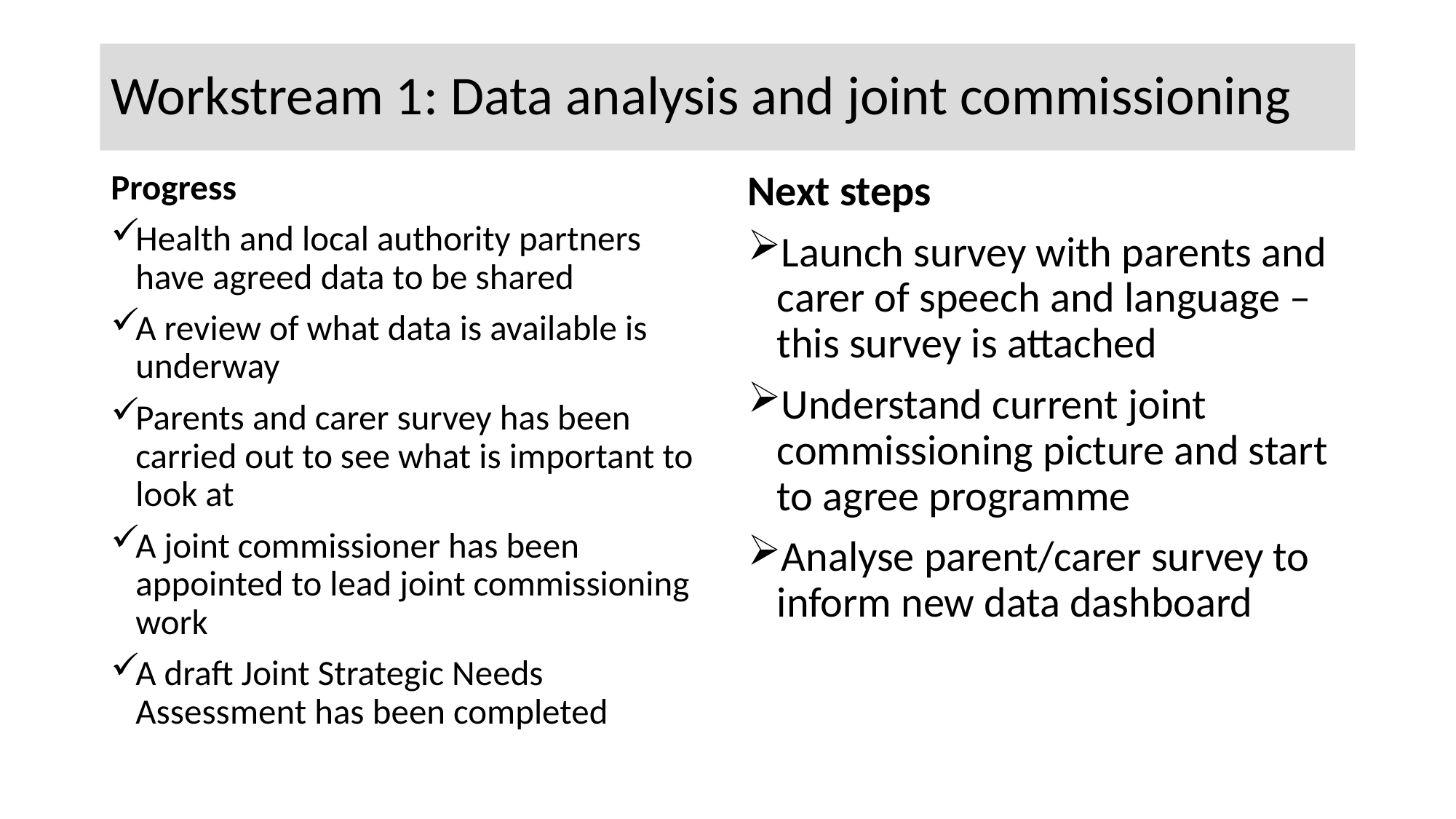

# Workstream 1: Data analysis and joint commissioning
Progress
Health and local authority partners have agreed data to be shared
A review of what data is available is underway
Parents and carer survey has been carried out to see what is important to look at
A joint commissioner has been appointed to lead joint commissioning work
A draft Joint Strategic Needs Assessment has been completed
Next steps
Launch survey with parents and carer of speech and language – this survey is attached
Understand current joint commissioning picture and start to agree programme
Analyse parent/carer survey to inform new data dashboard